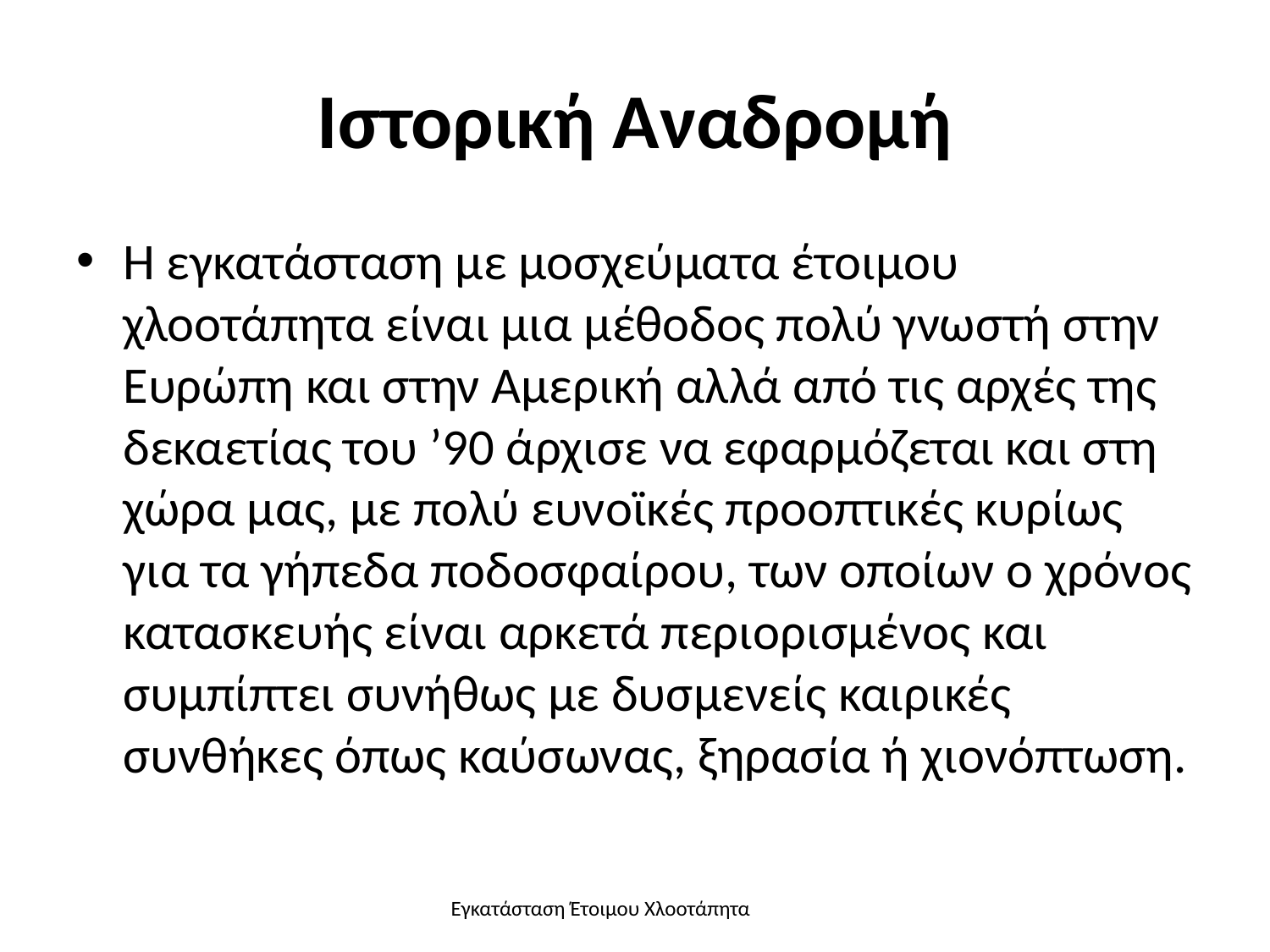

# Ιστορική Αναδρομή
Η εγκατάσταση με μοσχεύματα έτοιμου χλοοτάπητα είναι μια μέθοδος πολύ γνωστή στην Ευρώπη και στην Αμερική αλλά από τις αρχές της δεκαετίας του ’90 άρχισε να εφαρμόζεται και στη χώρα μας, με πολύ ευνοϊκές προοπτικές κυρίως για τα γήπεδα ποδοσφαίρου, των οποίων ο χρόνος κατασκευής είναι αρκετά περιορισμένος και συμπίπτει συνήθως με δυσμενείς καιρικές συνθήκες όπως καύσωνας, ξηρασία ή χιονόπτωση.